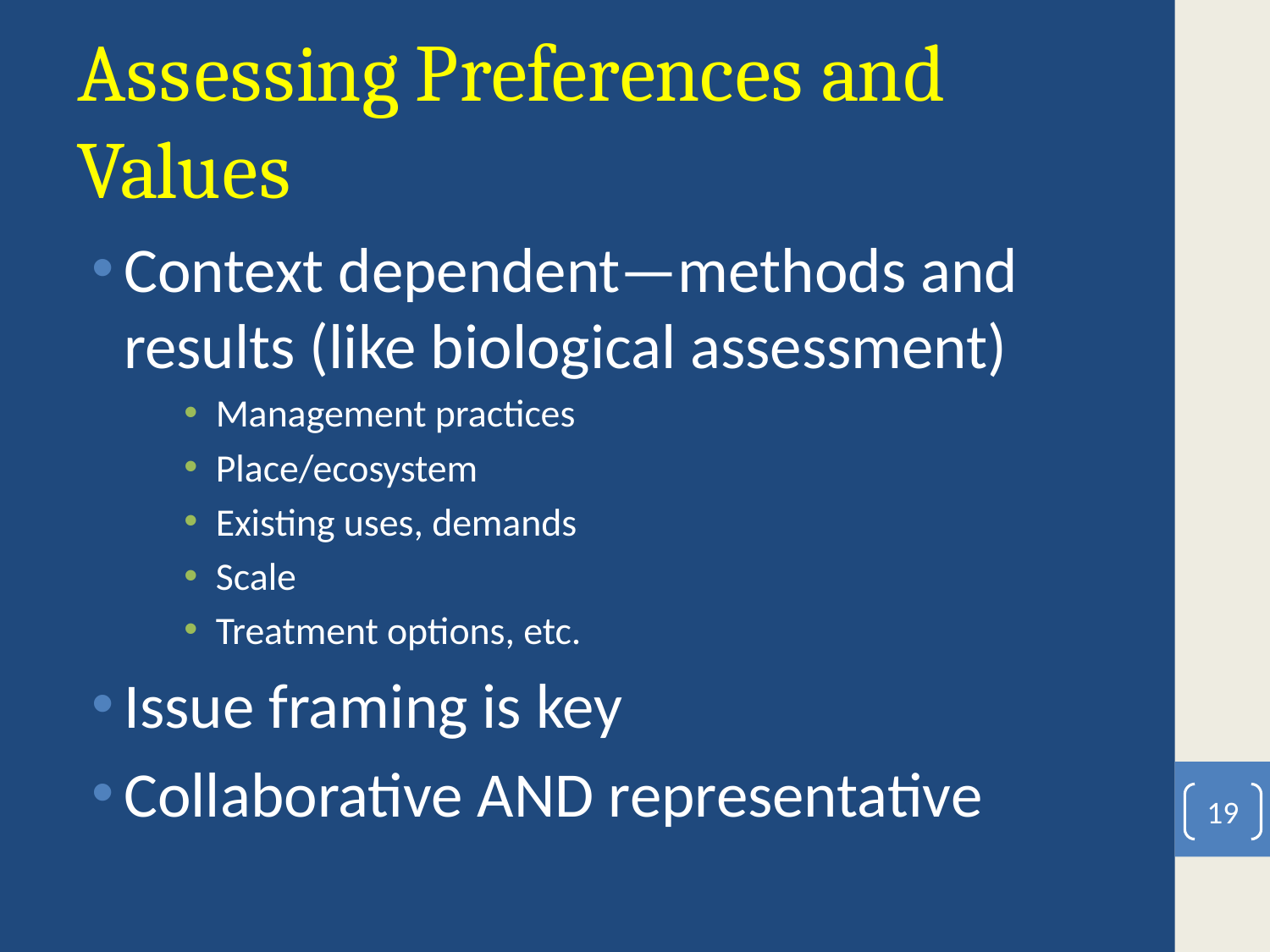

# Assessing Preferences and Values
Context dependent—methods and results (like biological assessment)
Management practices
Place/ecosystem
Existing uses, demands
Scale
Treatment options, etc.
Issue framing is key
Collaborative AND representative

19